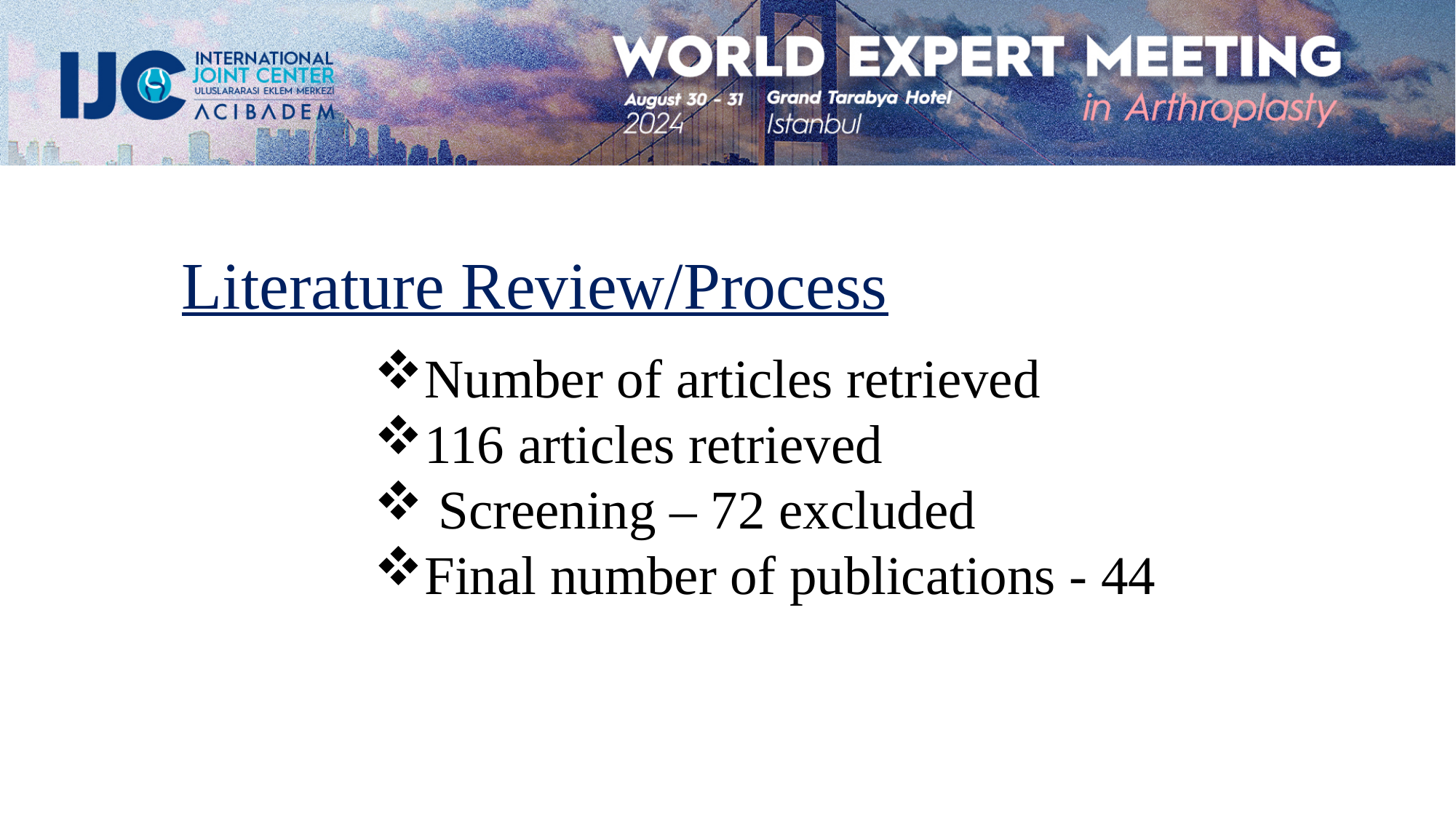

Literature Review/Process

Number of articles retrieved
116 articles retrieved
 Screening – 72 excluded
Final number of publications - 44